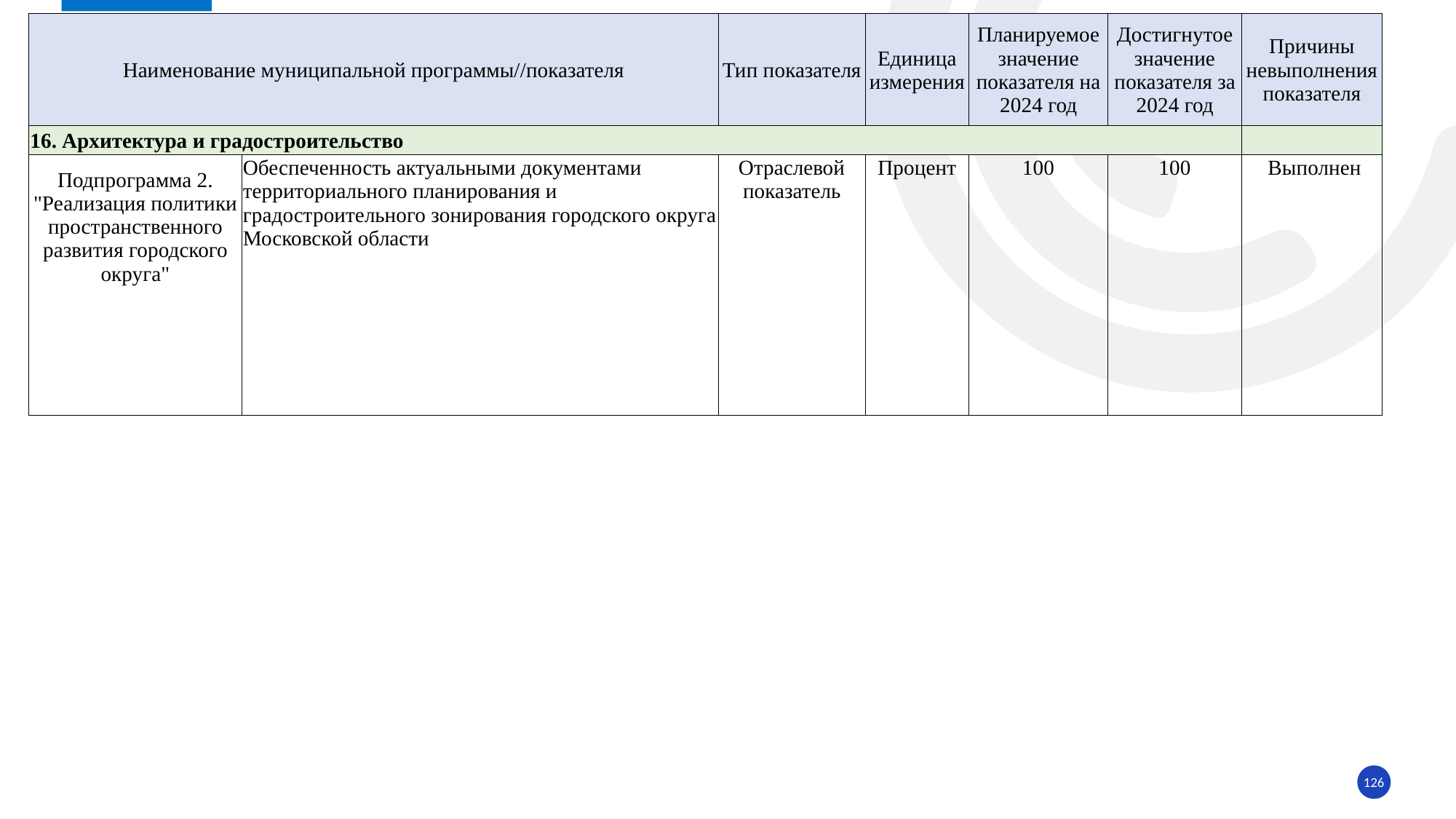

| Наименование муниципальной программы//показателя |  | Тип показателя | Единица измерения | Планируемое значение показателя на 2024 год | Достигнутое значение показателя за 2024 год | Причины невыполнения показателя |
| --- | --- | --- | --- | --- | --- | --- |
| 16. Архитектура и градостроительство |  |  |  |  |  |  |
| Подпрограмма 2. "Реализация политики пространственного развития городского округа" | Обеспеченность актуальными документами территориального планирования и градостроительного зонирования городского округа Московской области | Отраслевой показатель | Процент | 100 | 100 | Выполнен |

126